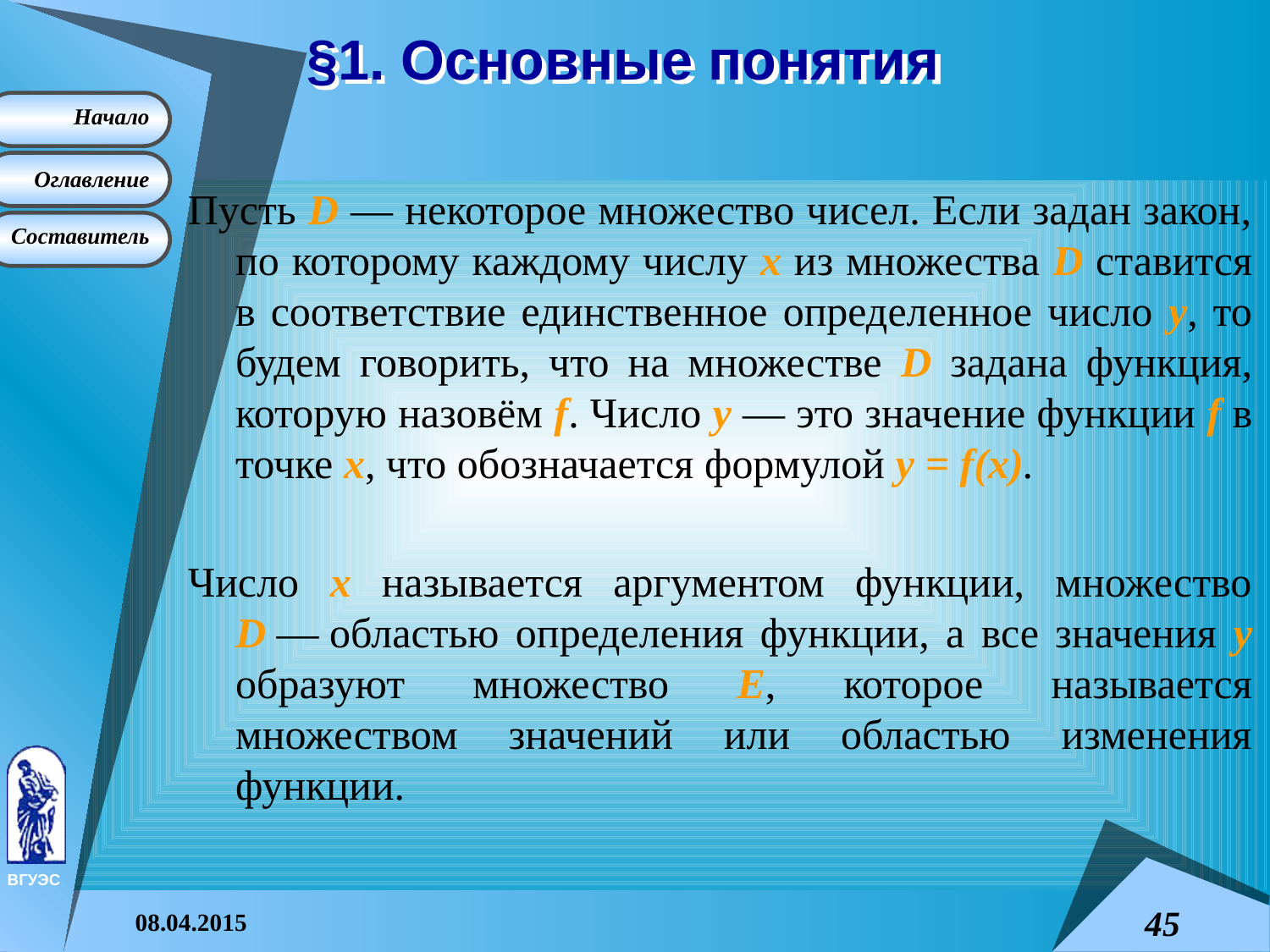

§1. Основные понятия
Пусть D — некоторое множество чисел. Если задан закон, по которому каждому числу x из множества D ставится в соответствие единственное определенное число y, то будем говорить, что на множестве D задана функция, которую назовём f. Число y — это значение функции f в точке x, что обозначается формулой y = f(x).

Число x называется аргументом функции, множество D — областью определения функции, а все значения y образуют множество E, которое называется множеством значений или областью изменения функции.

08.04.2015
45